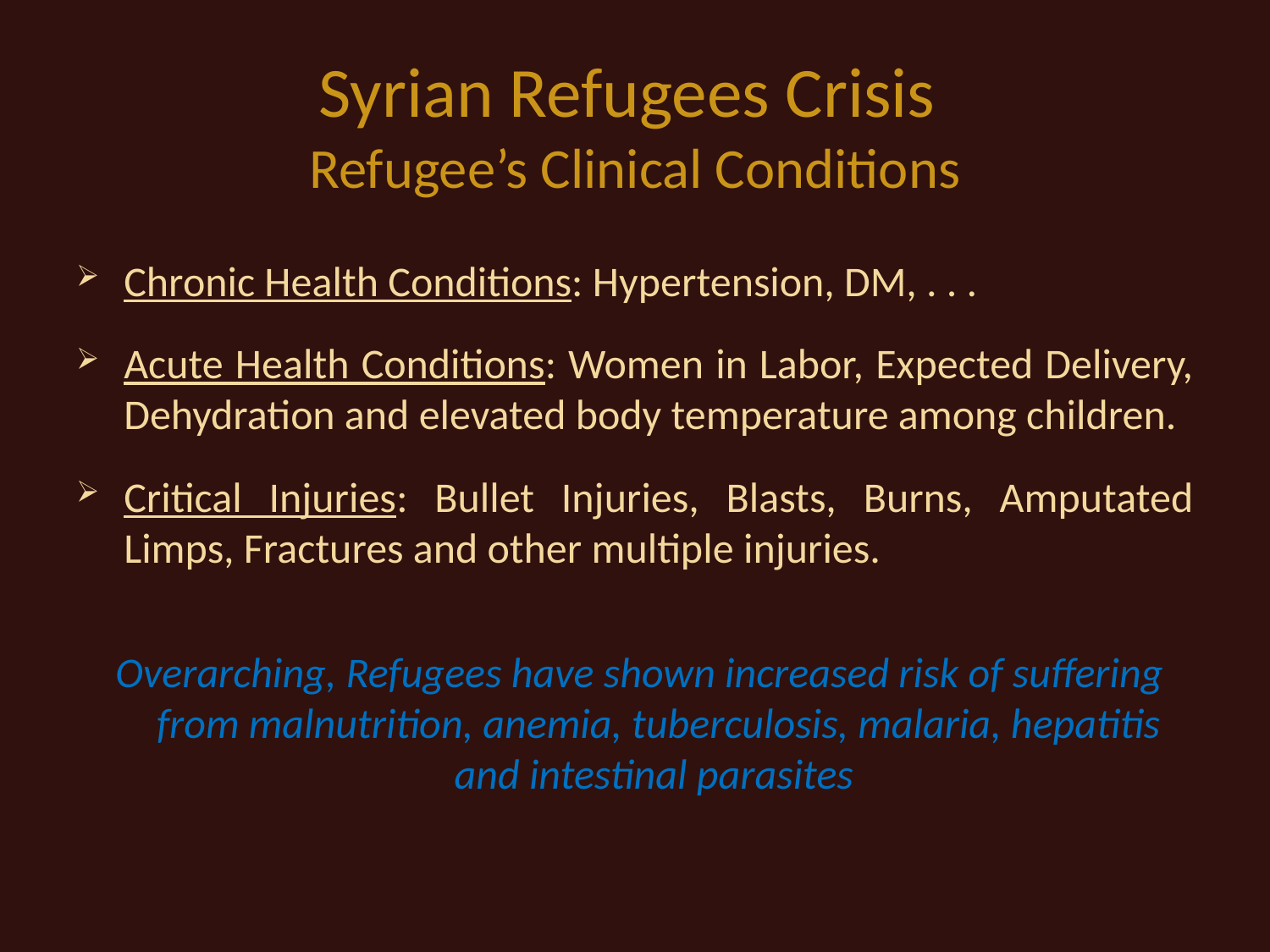

# Syrian Refugees Crisis Refugee’s Clinical Conditions
Chronic Health Conditions: Hypertension, DM, . . .
Acute Health Conditions: Women in Labor, Expected Delivery, Dehydration and elevated body temperature among children.
Critical Injuries: Bullet Injuries, Blasts, Burns, Amputated Limps, Fractures and other multiple injuries.
 Overarching, Refugees have shown increased risk of suffering from malnutrition, anemia, tuberculosis, malaria, hepatitis and intestinal parasites